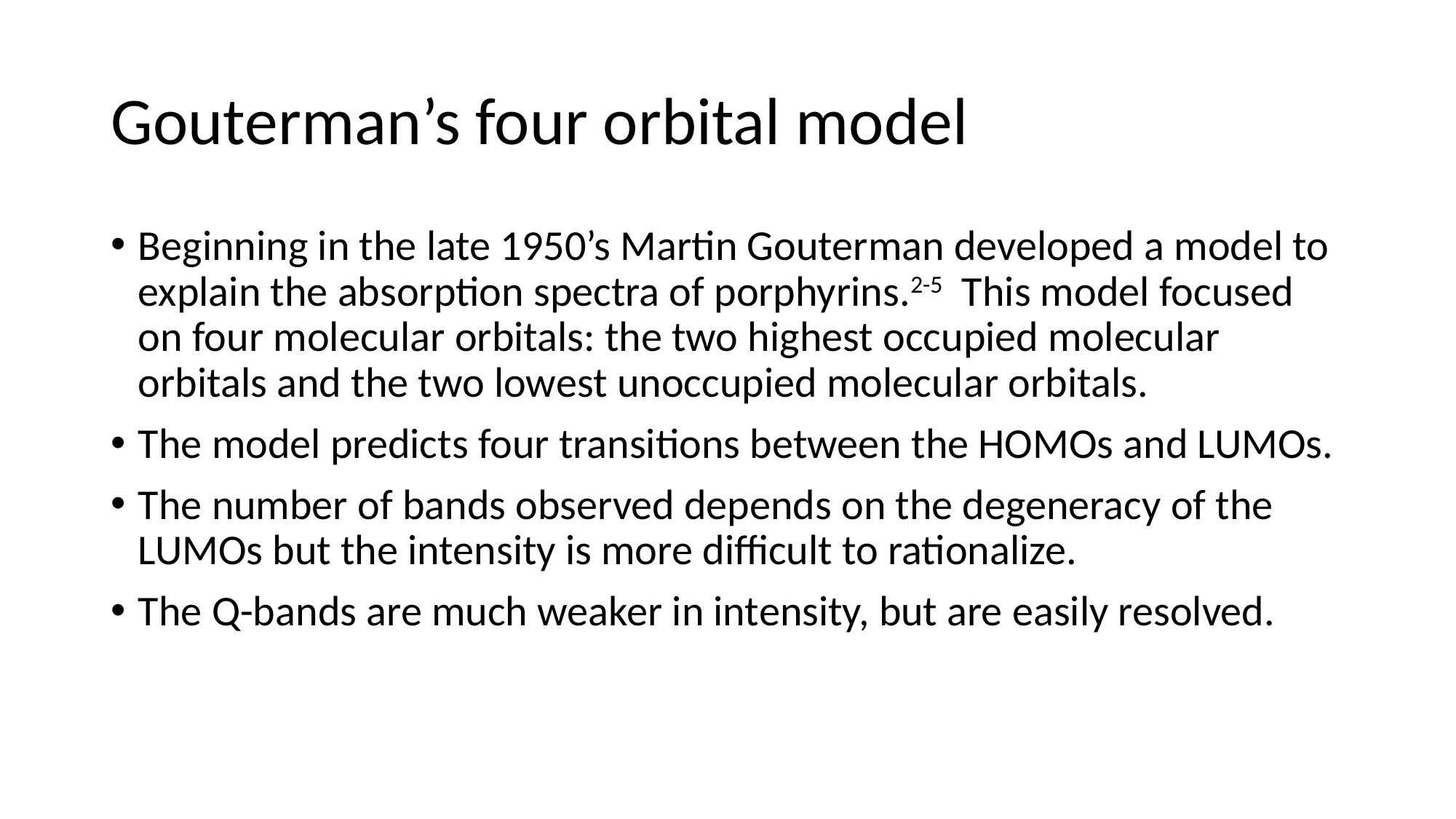

# Gouterman’s four orbital model
Beginning in the late 1950’s Martin Gouterman developed a model to explain the absorption spectra of porphyrins.2-5  This model focused on four molecular orbitals: the two highest occupied molecular orbitals and the two lowest unoccupied molecular orbitals.
The model predicts four transitions between the HOMOs and LUMOs.
The number of bands observed depends on the degeneracy of the LUMOs but the intensity is more difficult to rationalize.
The Q-bands are much weaker in intensity, but are easily resolved.